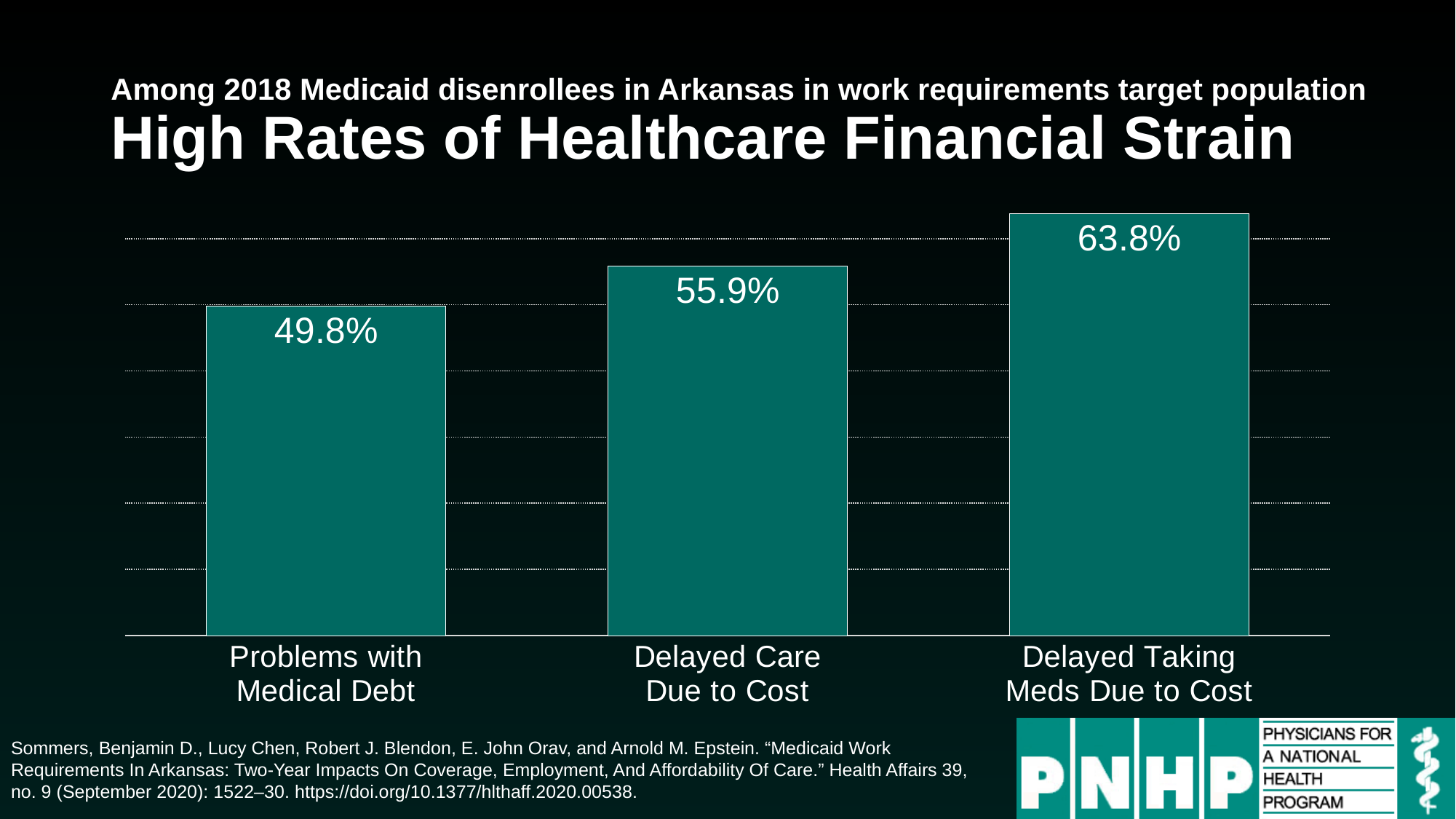

# Among 2018 Medicaid disenrollees in Arkansas in work requirements target population High Rates of Healthcare Financial Strain

### Chart

| Category | Series 1 |
|---|---|
| Problems with
Medical Debt | 0.498 |
| Delayed Care
Due to Cost | 0.559 |
| Delayed Taking
Meds Due to Cost | 0.638 |
Sommers, Benjamin D., Lucy Chen, Robert J. Blendon, E. John Orav, and Arnold M. Epstein. “Medicaid Work Requirements In Arkansas: Two-Year Impacts On Coverage, Employment, And Affordability Of Care.” Health Affairs 39, no. 9 (September 2020): 1522–30. https://doi.org/10.1377/hlthaff.2020.00538.